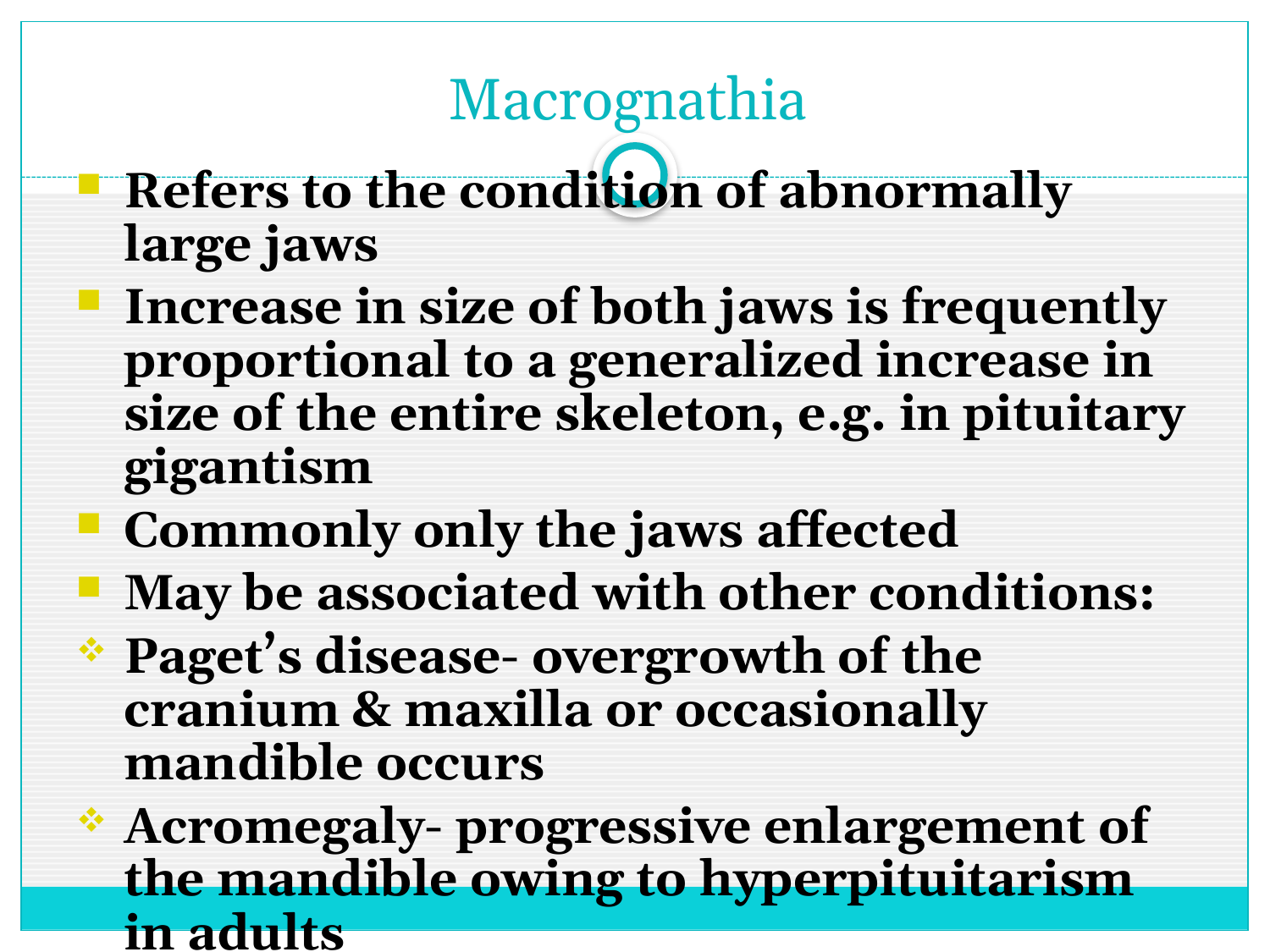

# Macrognathia
Refers to the condition of abnormally large jaws
Increase in size of both jaws is frequently proportional to a generalized increase in size of the entire skeleton, e.g. in pituitary gigantism
Commonly only the jaws affected
May be associated with other conditions:
Paget’s disease- overgrowth of the cranium & maxilla or occasionally mandible occurs
Acromegaly- progressive enlargement of the mandible owing to hyperpituitarism in adults
Leontiasis ossea- a form of fibrous dysplasia with enlargement of maxilla